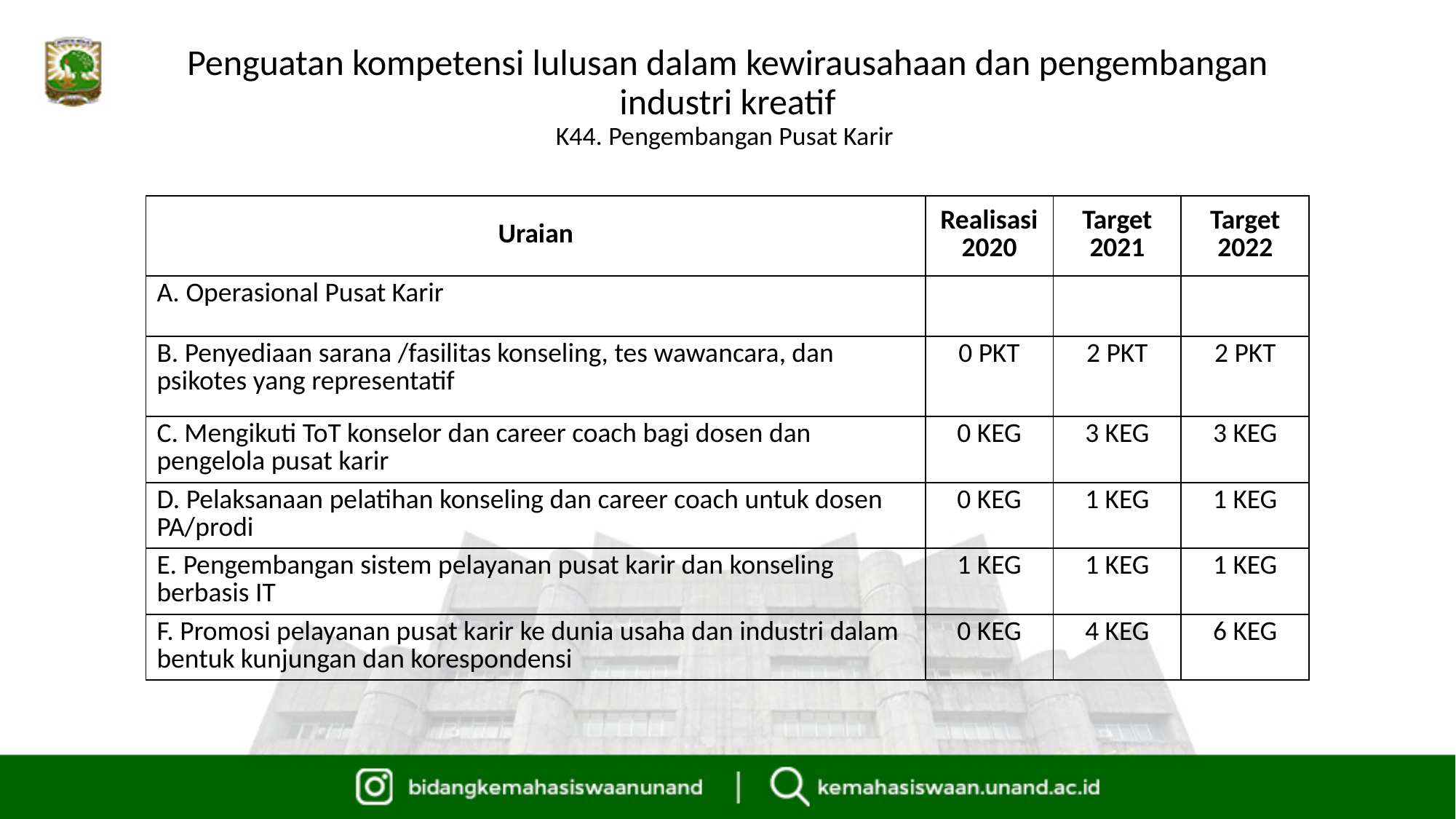

# Penguatan kompetensi lulusan dalam kewirausahaan dan pengembangan industri kreatif K44. Pengembangan Pusat Karir
| Uraian | Realisasi 2020 | Target 2021 | Target 2022 |
| --- | --- | --- | --- |
| A. Operasional Pusat Karir |  |  |  |
| B. Penyediaan sarana /fasilitas konseling, tes wawancara, dan psikotes yang representatif | 0 PKT | 2 PKT | 2 PKT |
| C. Mengikuti ToT konselor dan career coach bagi dosen dan pengelola pusat karir | 0 KEG | 3 KEG | 3 KEG |
| D. Pelaksanaan pelatihan konseling dan career coach untuk dosen PA/prodi | 0 KEG | 1 KEG | 1 KEG |
| E. Pengembangan sistem pelayanan pusat karir dan konseling berbasis IT | 1 KEG | 1 KEG | 1 KEG |
| F. Promosi pelayanan pusat karir ke dunia usaha dan industri dalam bentuk kunjungan dan korespondensi | 0 KEG | 4 KEG | 6 KEG |